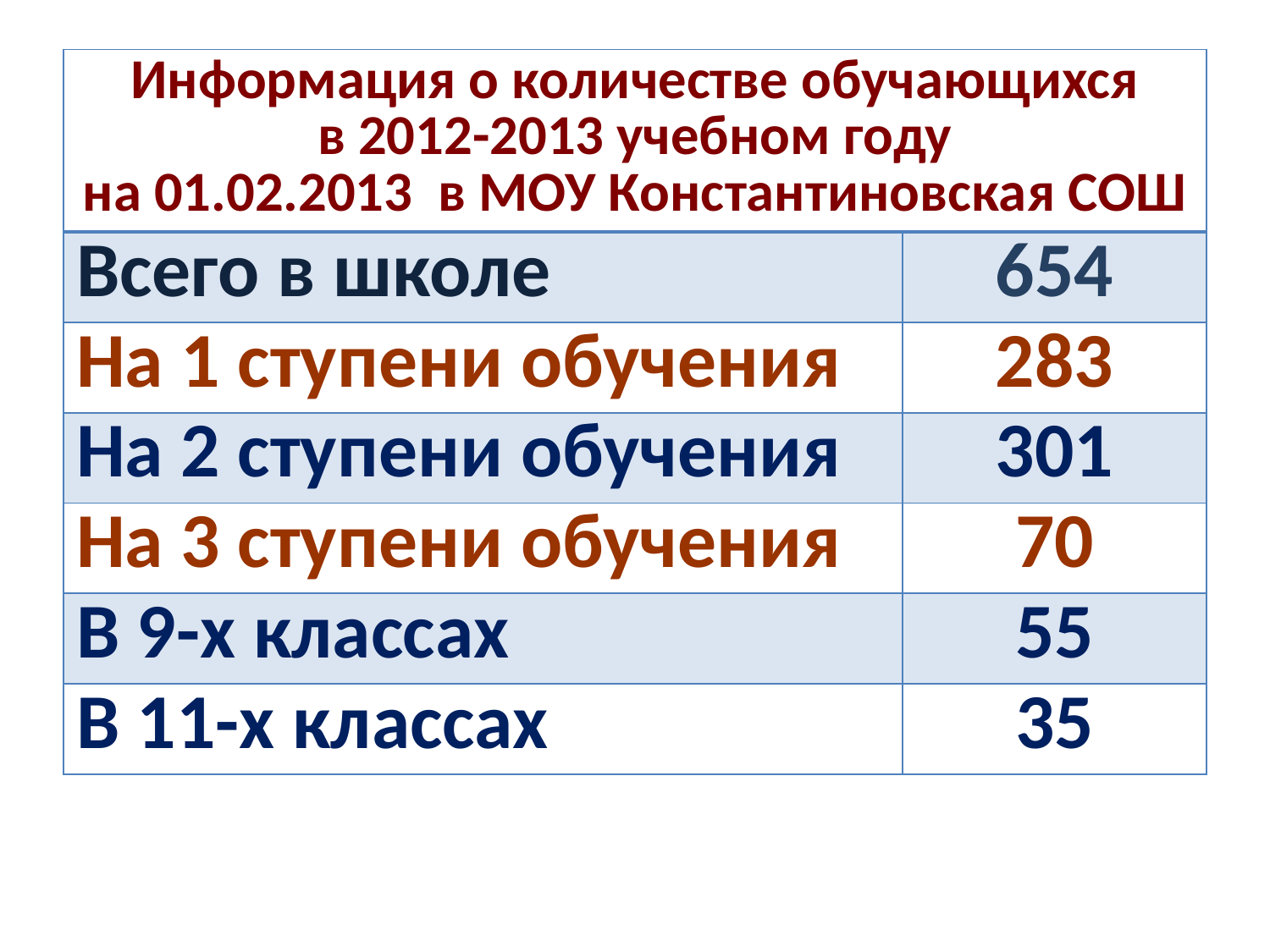

| Информация о количестве обучающихся в 2012-2013 учебном году на 01.02.2013 в МОУ Константиновская СОШ |  |
| --- | --- |
| Всего в школе | 654 |
| На 1 ступени обучения | 283 |
| На 2 ступени обучения | 301 |
| На 3 ступени обучения | 70 |
| В 9-х классах | 55 |
| В 11-х классах | 35 |